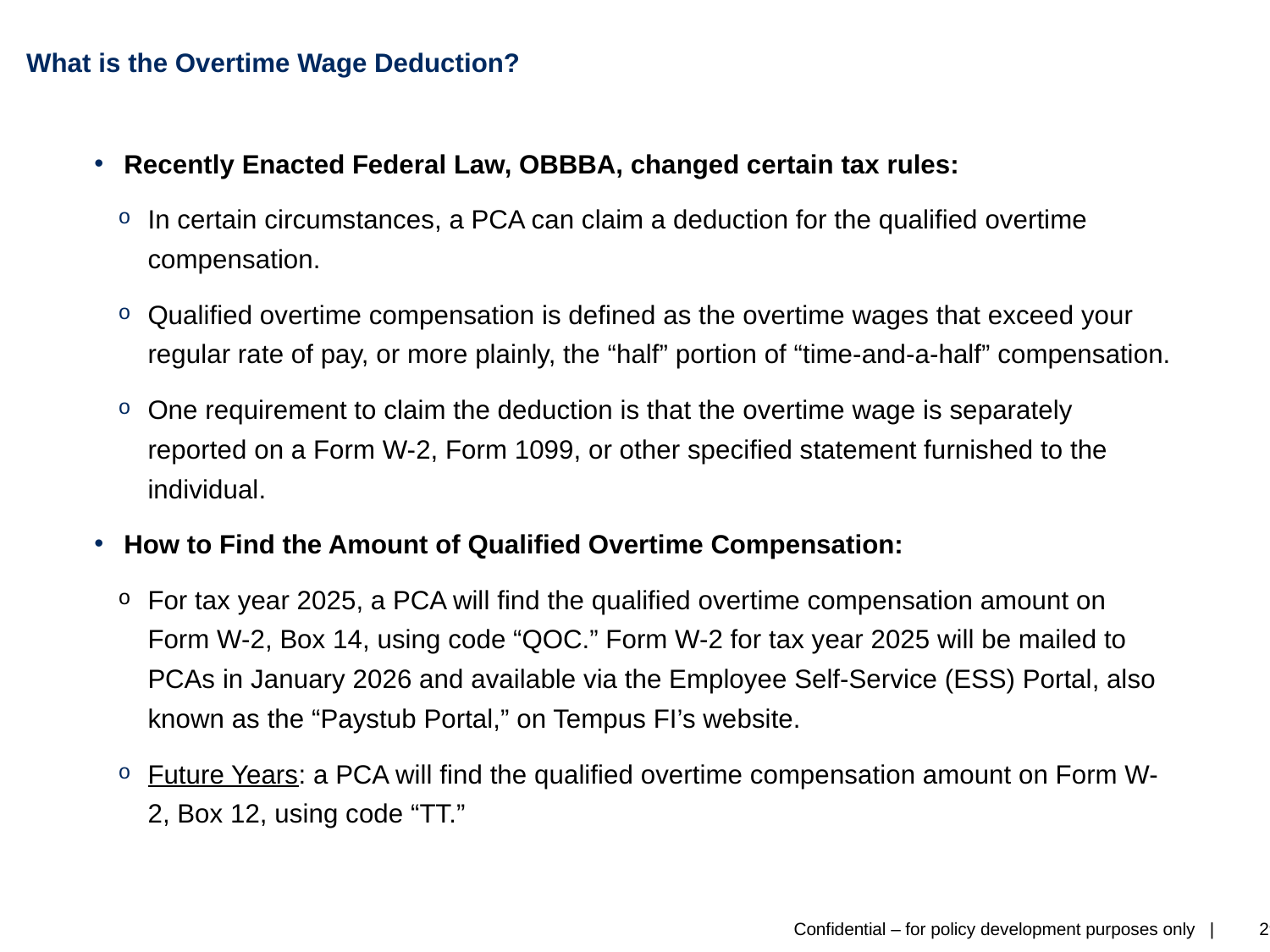

# What is the Overtime Wage Deduction?
Recently Enacted Federal Law, OBBBA, changed certain tax rules:
In certain circumstances, a PCA can claim a deduction for the qualified overtime compensation.
Qualified overtime compensation is defined as the overtime wages that exceed your regular rate of pay, or more plainly, the “half” portion of “time-and-a-half” compensation.
One requirement to claim the deduction is that the overtime wage is separately reported on a Form W-2, Form 1099, or other specified statement furnished to the individual.
How to Find the Amount of Qualified Overtime Compensation:
For tax year 2025, a PCA will find the qualified overtime compensation amount on Form W-2, Box 14, using code “QOC.” Form W-2 for tax year 2025 will be mailed to PCAs in January 2026 and available via the Employee Self-Service (ESS) Portal, also known as the “Paystub Portal,” on Tempus FI’s website.
Future Years: a PCA will find the qualified overtime compensation amount on Form W-2, Box 12, using code “TT.”